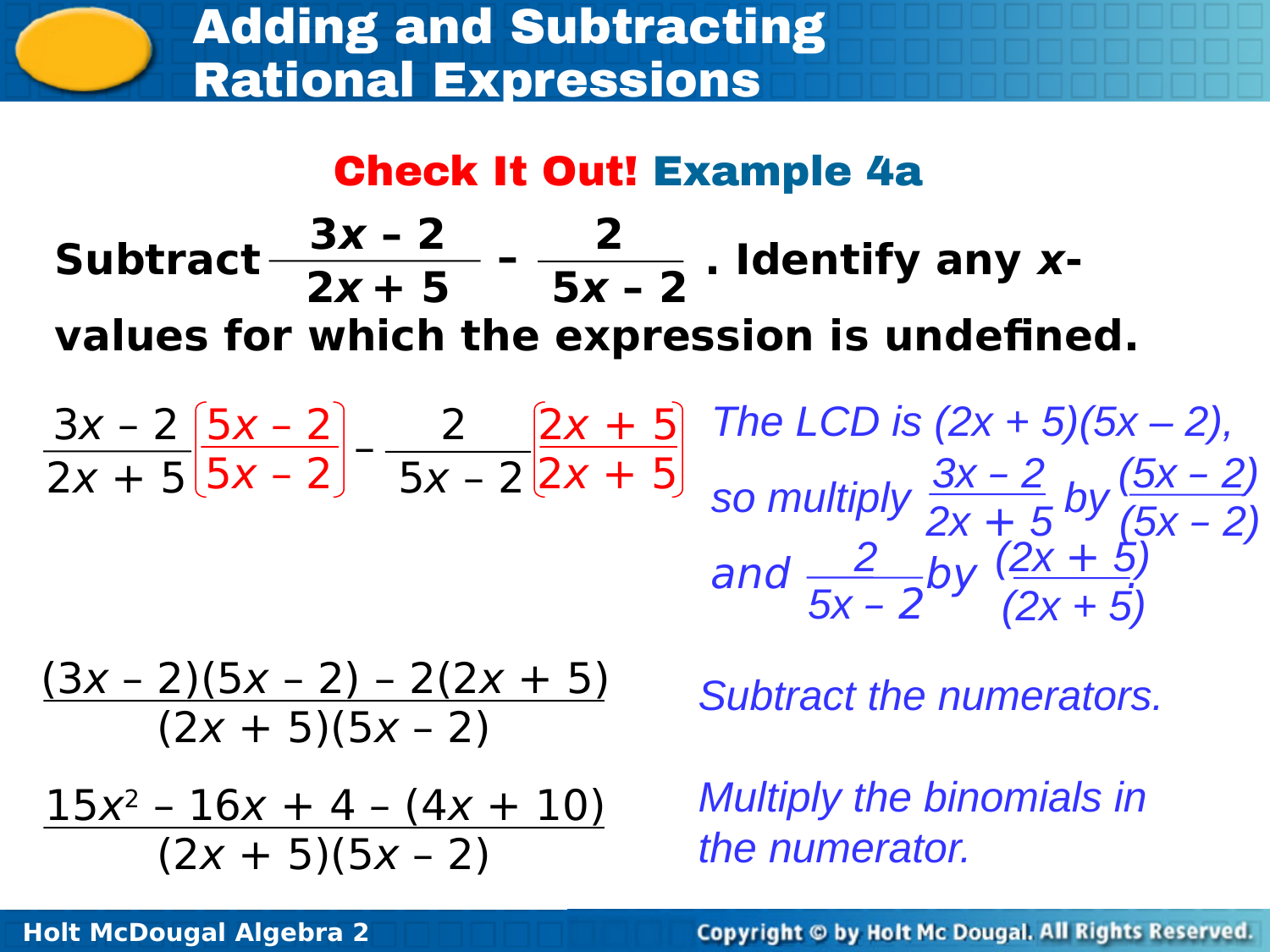

Check It Out! Example 4a
Subtract                              . Identify any x-values for which the expression is undefined.
 3x – 2
   2
5x – 2

–
2x + 5

The LCD is (2x + 5)(5x – 2),
so multiply             by           and          by           .
3x – 2
2x + 5

(5x – 2)
(5x – 2)

(2x + 5)
(2x + 5)

2
5x – 2

 3x – 2
2x + 5

5x – 2
5x – 2

   2
5x – 2

2x + 5
2x + 5

 –

(3x – 2)(5x – 2) – 2(2x + 5)
(2x + 5)(5x – 2)

Subtract the numerators.
Multiply the binomials in the numerator.
15x2 – 16x + 4 – (4x + 10)
(2x + 5)(5x – 2)